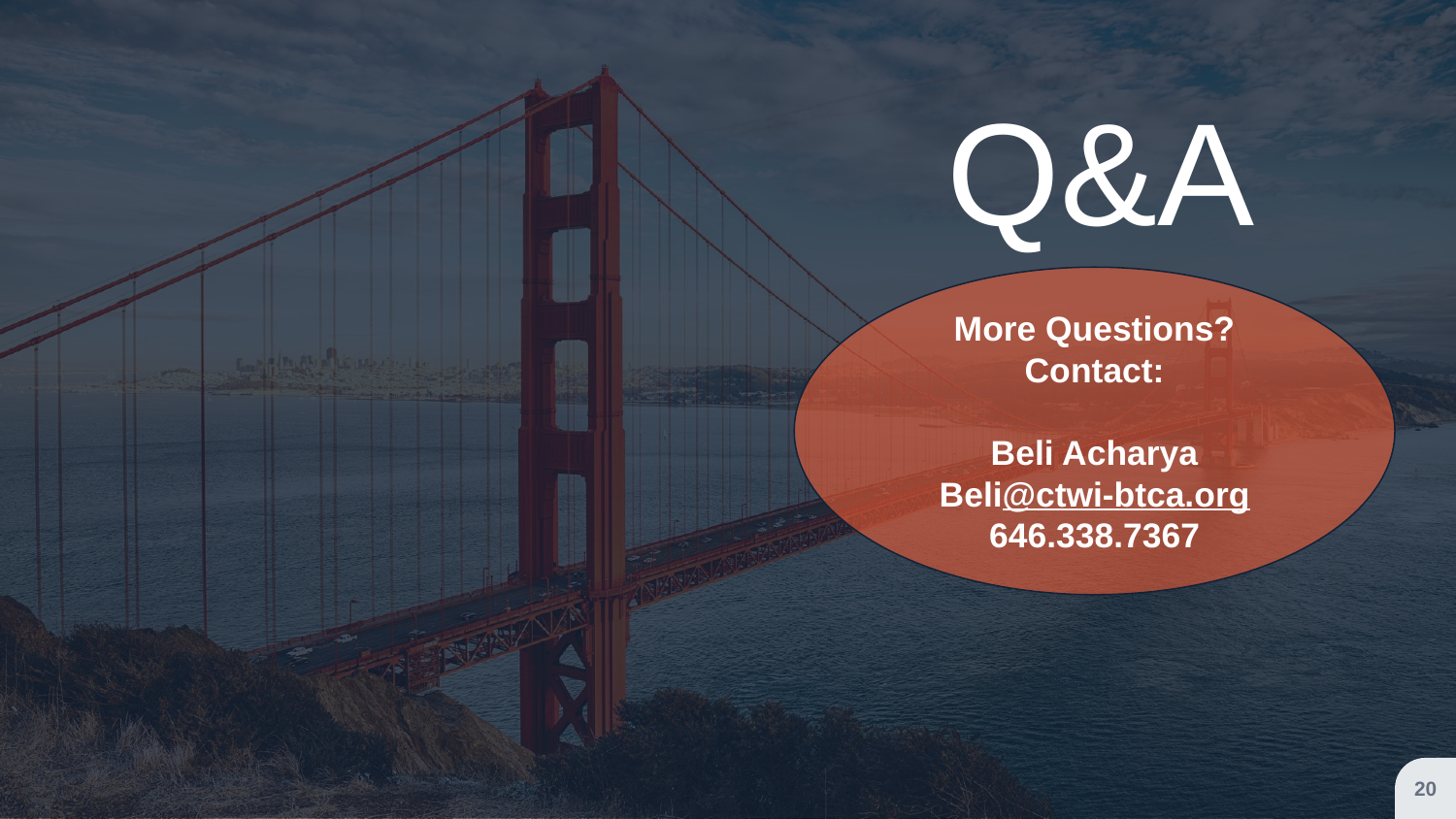

Q&A
More Questions?
Contact:

Beli Acharya
Beli@ctwi-btca.org
646.338.7367
20